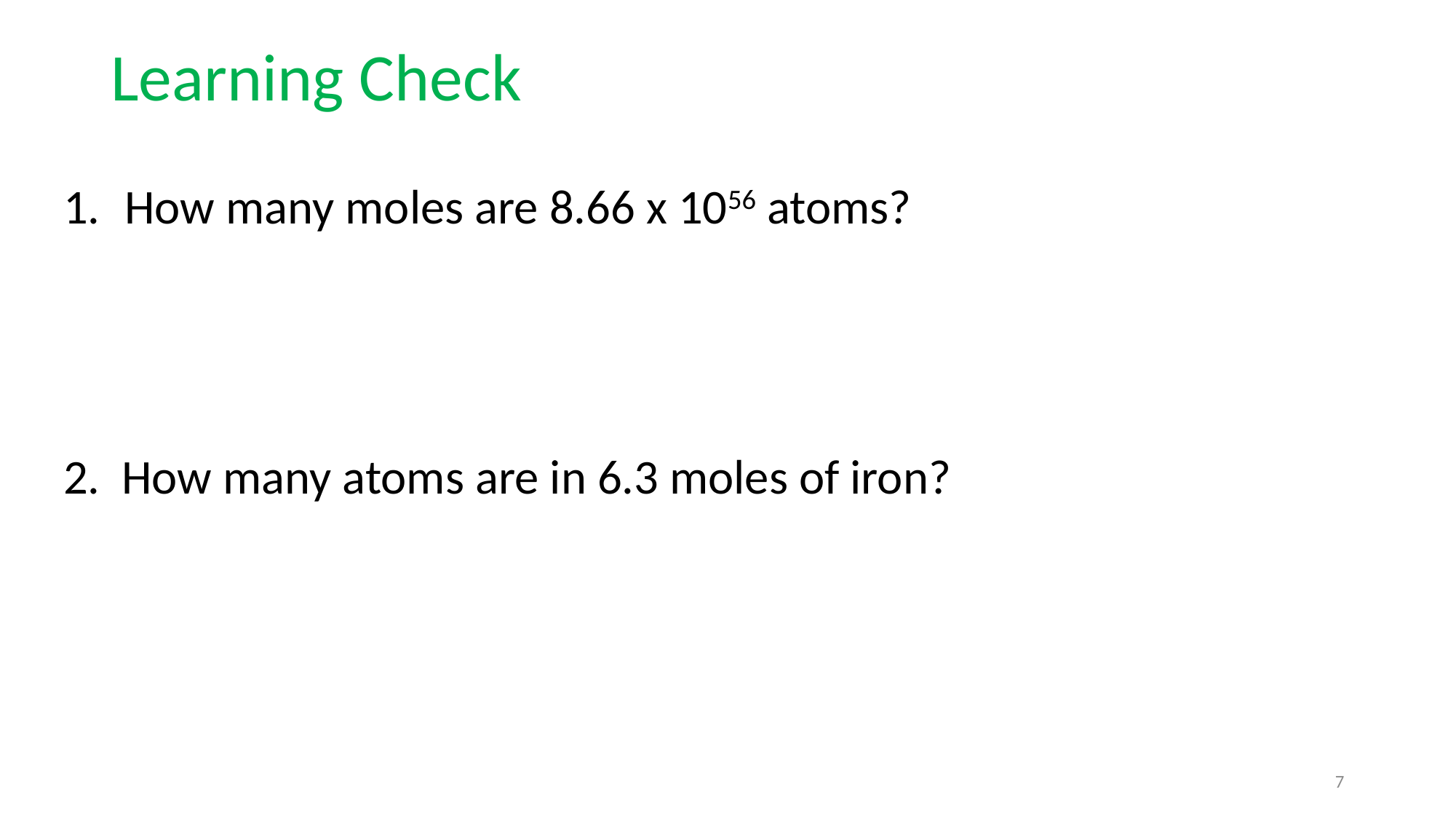

# Learning Check
How many moles are 8.66 x 1056 atoms?

2.  How many atoms are in 6.3 moles of iron?
7